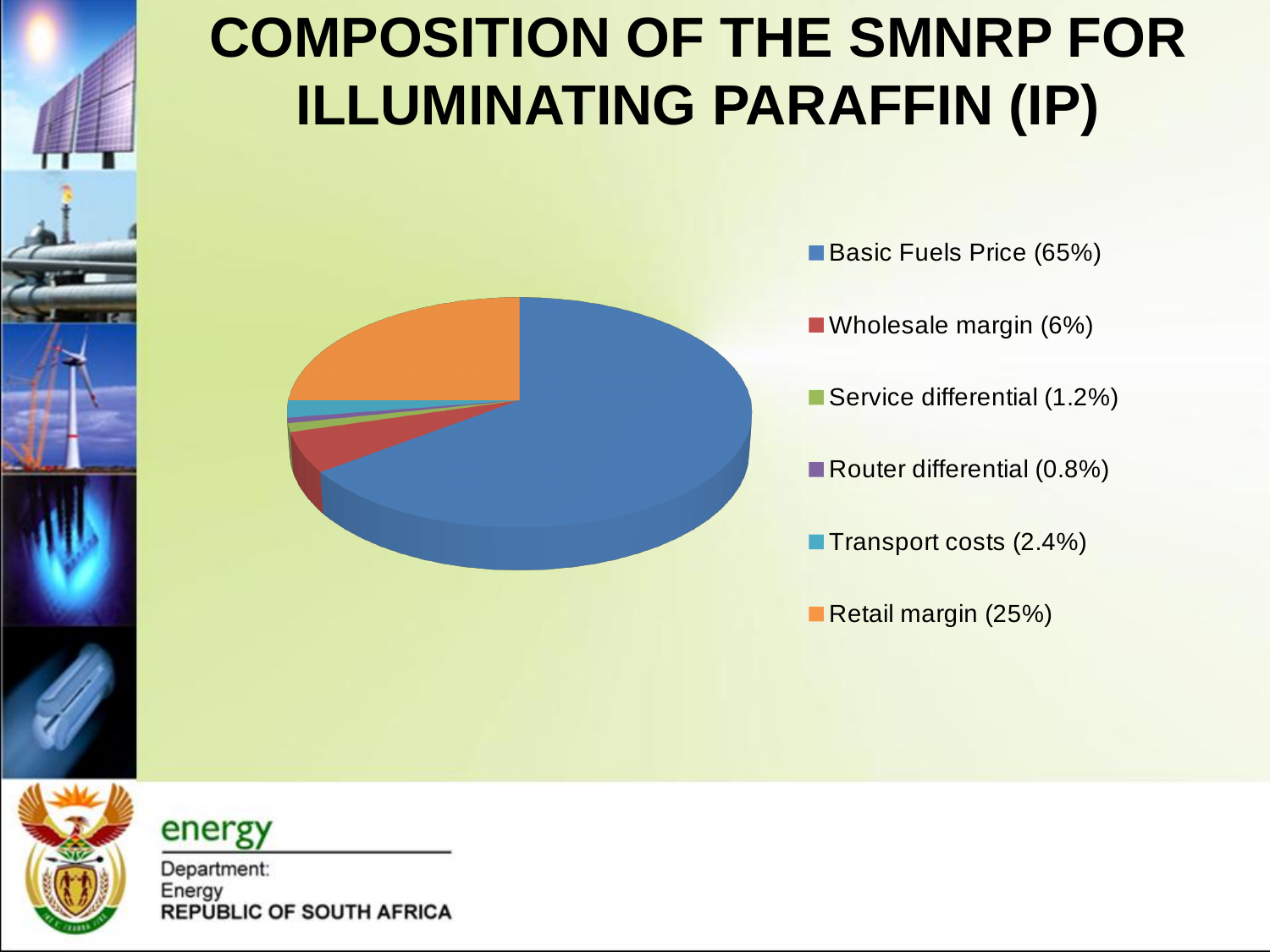

# COMPOSITION OF THE SMNRP FOR ILLUMINATING PARAFFIN (IP)

[unsupported chart]